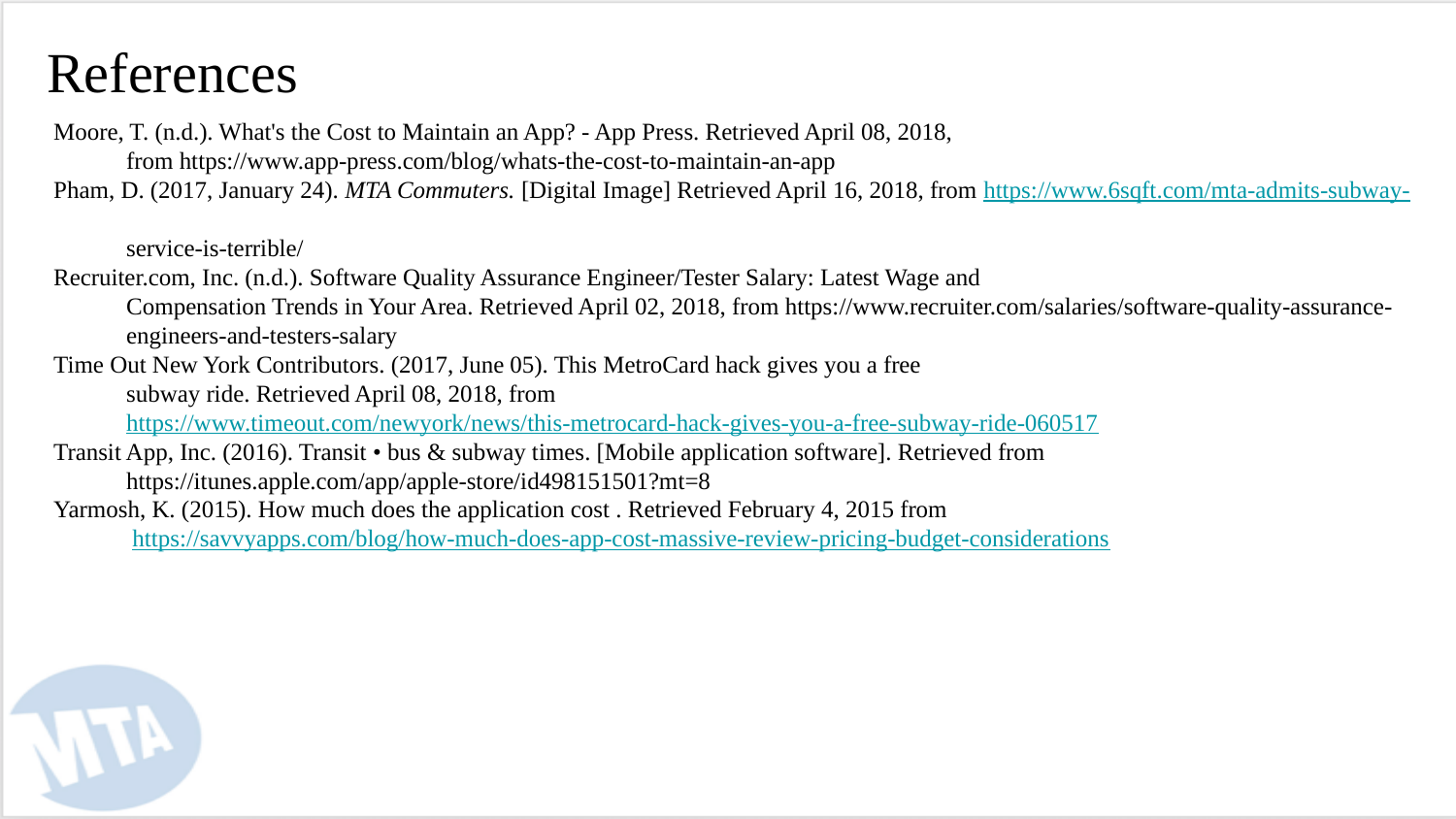

# References
Moore, T. (n.d.). What's the Cost to Maintain an App? - App Press. Retrieved April 08, 2018,
from https://www.app-press.com/blog/whats-the-cost-to-maintain-an-app
Pham, D. (2017, January 24). MTA Commuters. [Digital Image] Retrieved April 16, 2018, from https://www.6sqft.com/mta-admits-subway-
            service-is-terrible/
Recruiter.com, Inc. (n.d.). Software Quality Assurance Engineer/Tester Salary: Latest Wage and
Compensation Trends in Your Area. Retrieved April 02, 2018, from https://www.recruiter.com/salaries/software-quality-assurance-engineers-and-testers-salary
Time Out New York Contributors. (2017, June 05). This MetroCard hack gives you a free
subway ride. Retrieved April 08, 2018, from https://www.timeout.com/newyork/news/this-metrocard-hack-gives-you-a-free-subway-ride-060517
Transit App, Inc. (2016). Transit • bus & subway times. [Mobile application software]. Retrieved from
https://itunes.apple.com/app/apple-store/id498151501?mt=8
Yarmosh, K. (2015). How much does the application cost . Retrieved February 4, 2015 from
             https://savvyapps.com/blog/how-much-does-app-cost-massive-review-pricing-budget-considerations